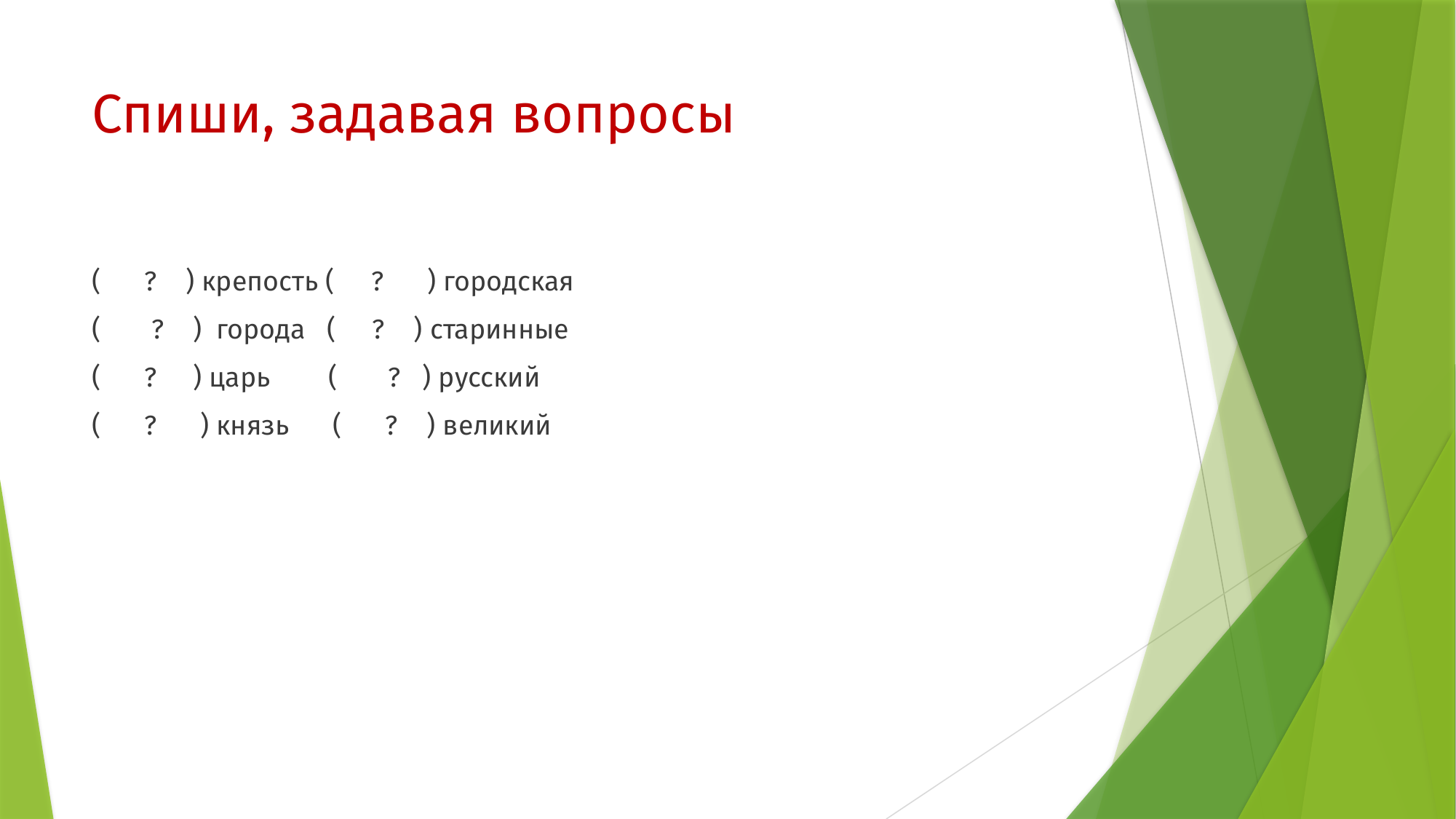

# Спиши, задавая вопросы
(      ?    ) крепость (     ?      ) городская
(       ?    )  города   (     ?    ) старинные
(      ?     ) царь        (       ?   ) русский
(      ?      ) князь      (      ?    ) великий